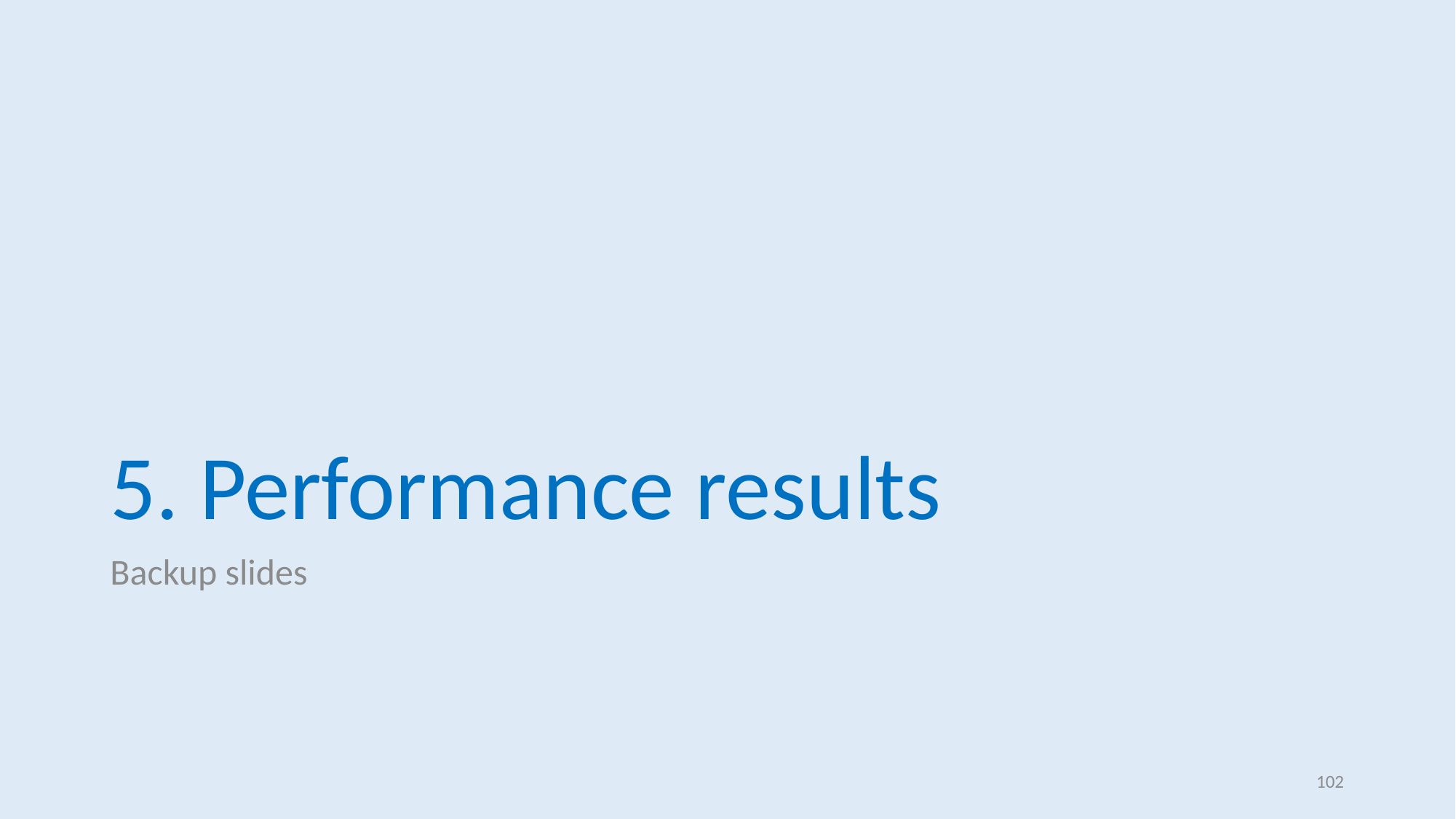

# 5. Performance results
Backup slides
102